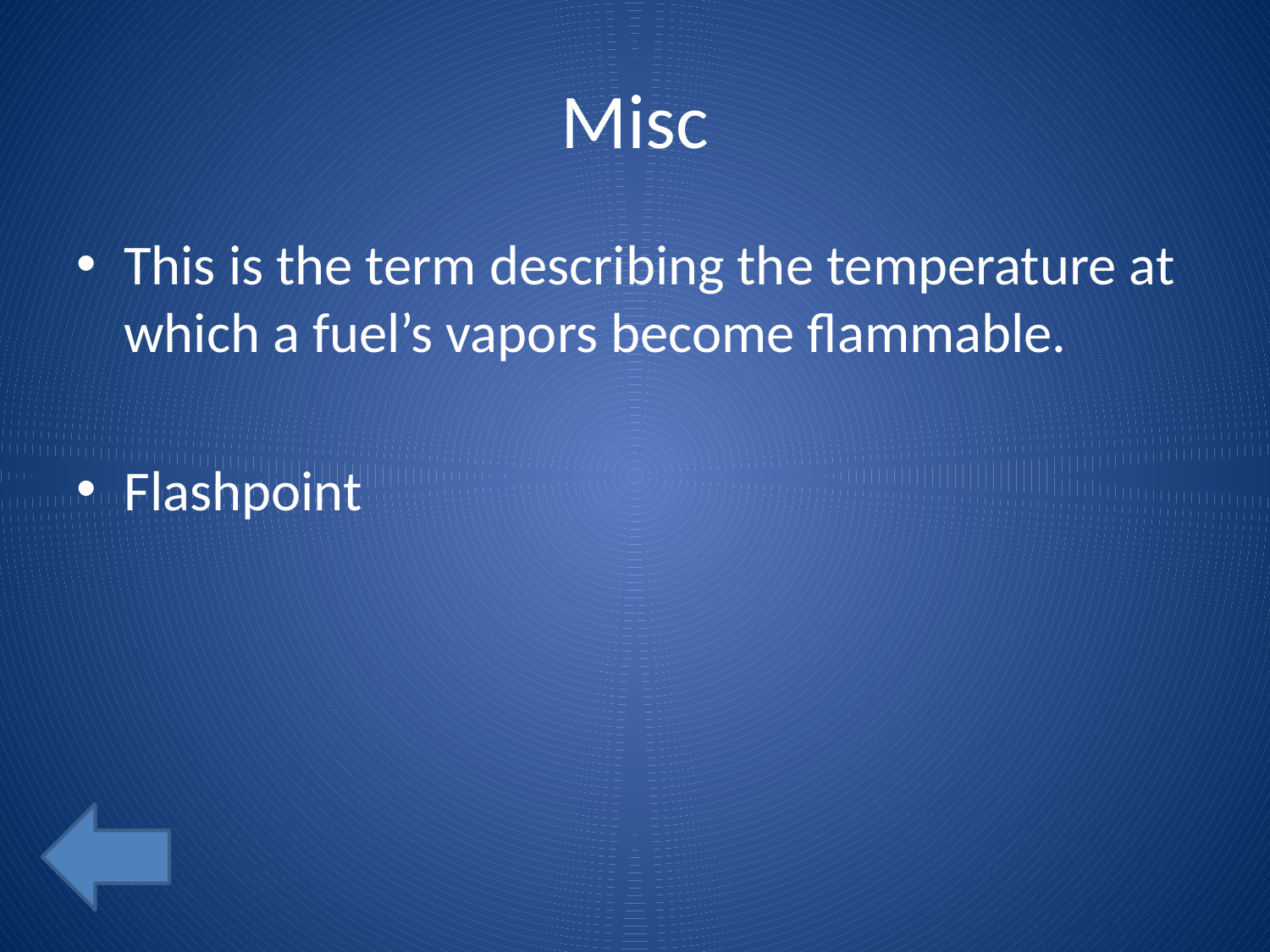

# Misc
This is the term describing the temperature at which a fuel’s vapors become flammable.

Flashpoint